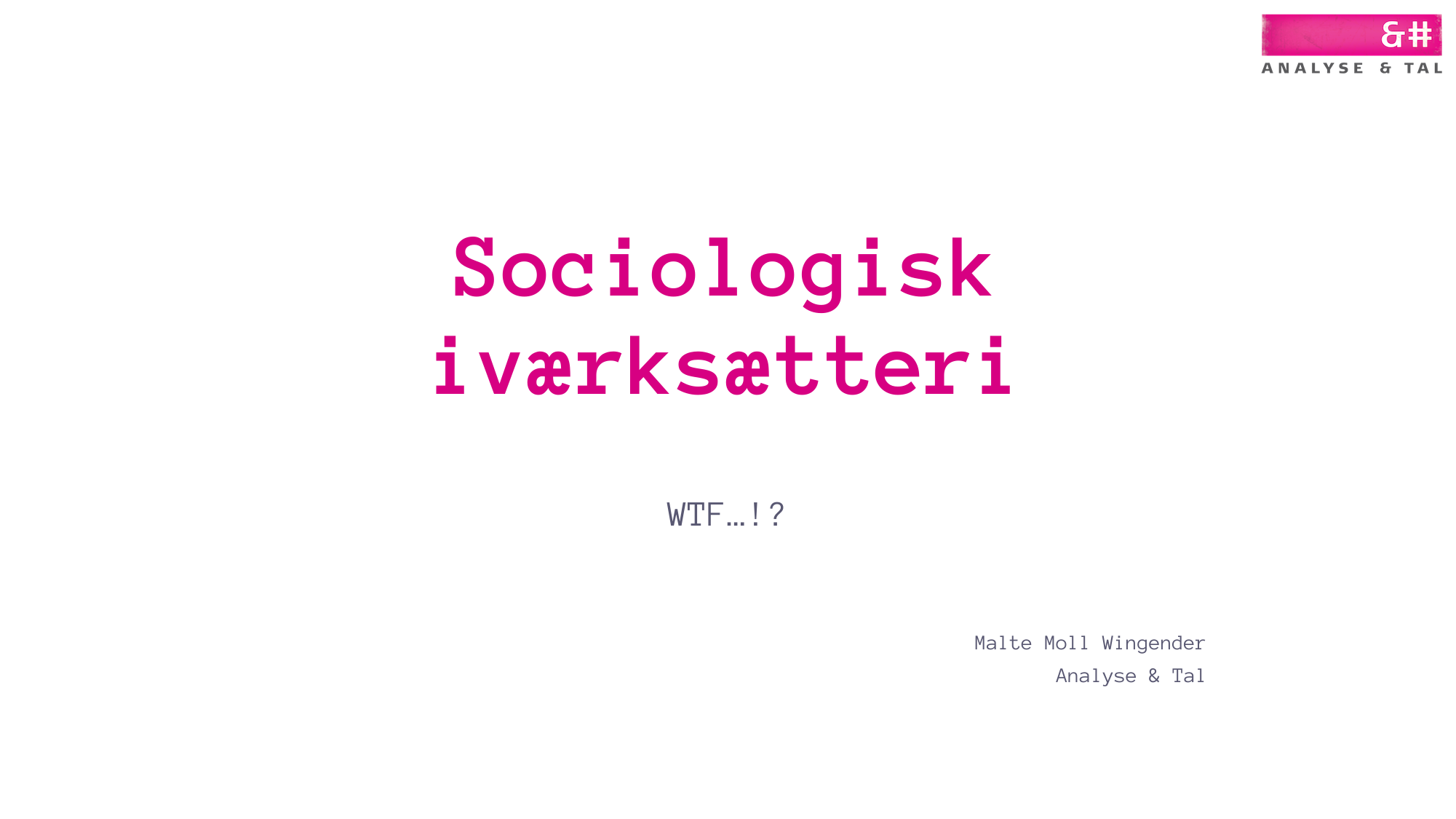

# Sociologisk iværksætteri

WTF…!?

Malte Moll Wingender
Analyse & Tal